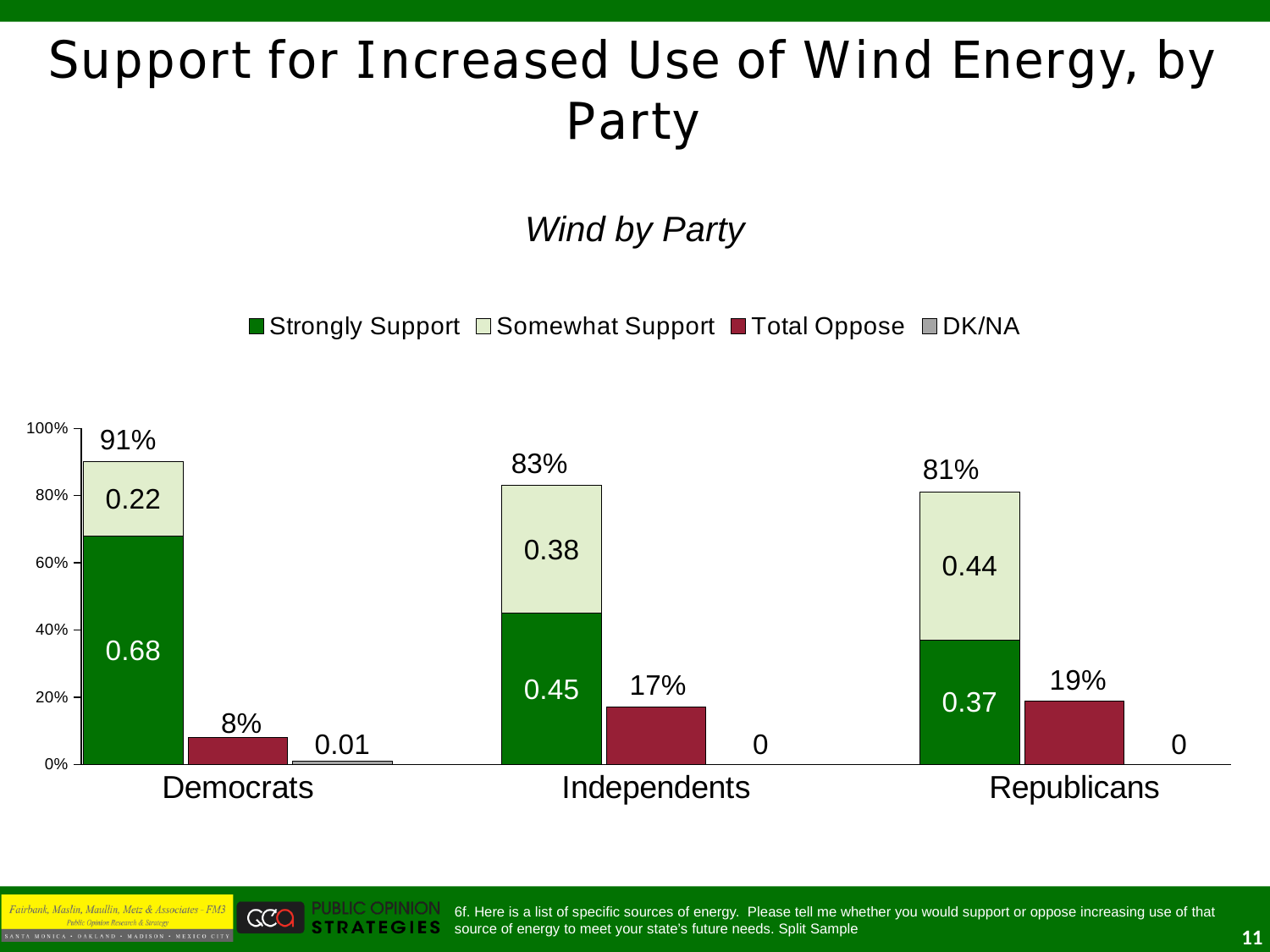

# Support for Increased Use of Wind Energy, by Party
Wind by Party

### Chart

| Category | Strongly Support | Somewhat Support | Total Oppose | DK/NA |
|---|---|---|---|---|
|  | 0.68 | 0.22 | None | None |
| Democrats | None | None | 0.08000000000000004 | None |
|  | None | None | None | 0.010000000000000005 |
|  | None | None | None | None |
|  | 0.45 | 0.38000000000000017 | None | None |
| Independents | None | None | 0.17 | None |
|  | None | None | None | 0.0 |
|  | None | None | None | None |
|  | 0.37000000000000016 | 0.44 | None | None |
| Republicans | None | None | 0.19 | None |
91%
83%
81%
6f. Here is a list of specific sources of energy.  Please tell me whether you would support or oppose increasing use of that source of energy to meet your state’s future needs. Split Sample